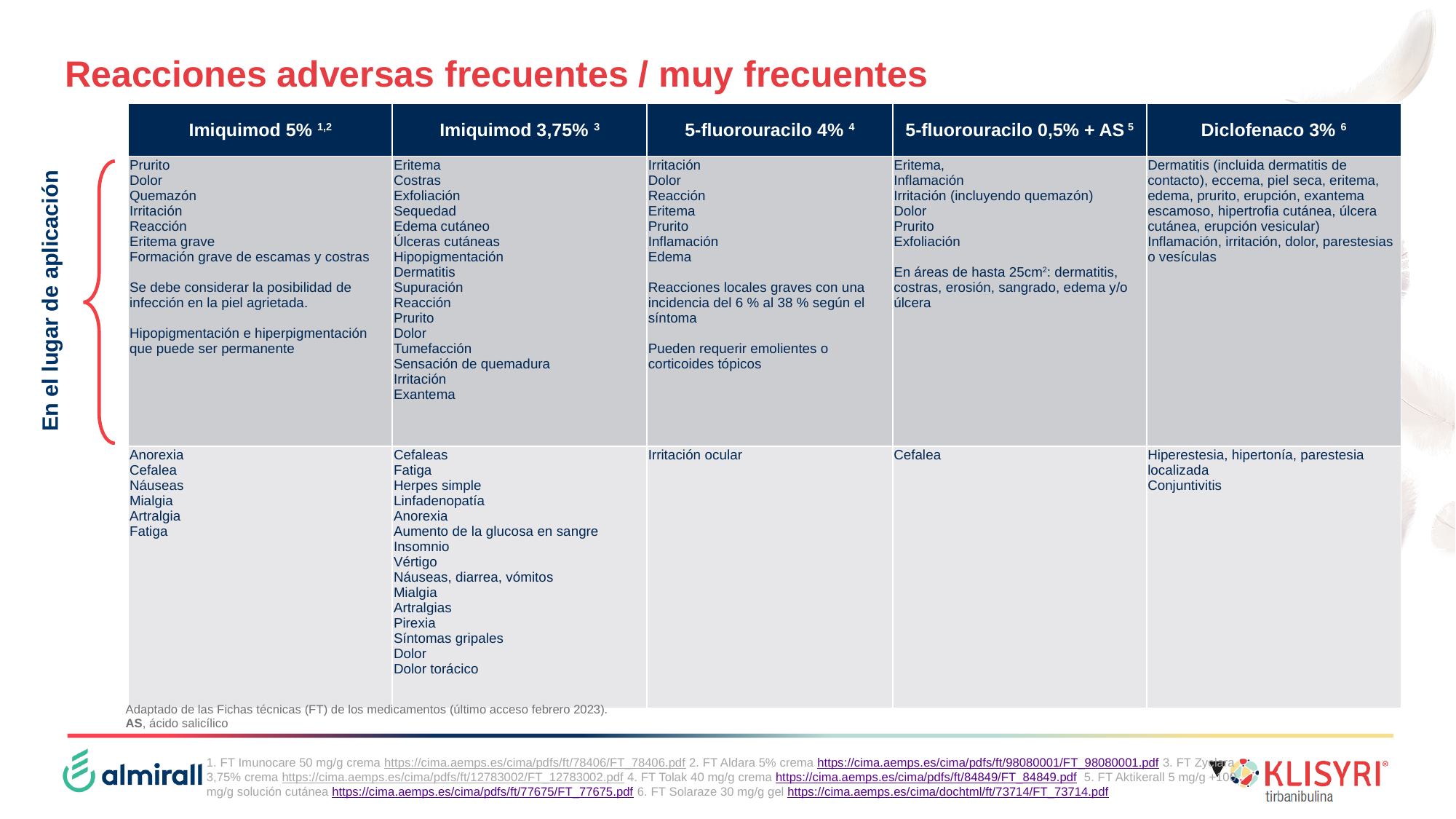

Reacciones adversas frecuentes / muy frecuentes
| Imiquimod 5% 1,2 | Imiquimod 3,75% 3 | 5-fluorouracilo 4% 4 | 5-fluorouracilo 0,5% + AS 5 | Diclofenaco 3% 6 |
| --- | --- | --- | --- | --- |
| Prurito Dolor Quemazón Irritación Reacción Eritema grave Formación grave de escamas y costras Se debe considerar la posibilidad de infección en la piel agrietada. Hipopigmentación e hiperpigmentación que puede ser permanente | Eritema Costras Exfoliación Sequedad Edema cutáneo Úlceras cutáneas Hipopigmentación Dermatitis Supuración Reacción Prurito Dolor Tumefacción Sensación de quemadura Irritación Exantema | Irritación Dolor Reacción Eritema Prurito Inflamación Edema Reacciones locales graves con una incidencia del 6 % al 38 % según el síntoma Pueden requerir emolientes o corticoides tópicos | Eritema, Inflamación Irritación (incluyendo quemazón) Dolor Prurito Exfoliación En áreas de hasta 25cm2: dermatitis, costras, erosión, sangrado, edema y/o úlcera | Dermatitis (incluida dermatitis de contacto), eccema, piel seca, eritema, edema, prurito, erupción, exantema escamoso, hipertrofia cutánea, úlcera cutánea, erupción vesicular) Inflamación, irritación, dolor, parestesias o vesículas |
| Anorexia Cefalea Náuseas Mialgia Artralgia Fatiga | Cefaleas Fatiga Herpes simple Linfadenopatía Anorexia Aumento de la glucosa en sangre Insomnio Vértigo Náuseas, diarrea, vómitos Mialgia Artralgias Pirexia Síntomas gripales Dolor Dolor torácico | Irritación ocular | Cefalea | Hiperestesia, hipertonía, parestesia localizada Conjuntivitis |

En el lugar de aplicación
Adaptado de las Fichas técnicas (FT) de los medicamentos (último acceso febrero 2023).
AS, ácido salicílico
1. FT Imunocare 50 mg/g crema https://cima.aemps.es/cima/pdfs/ft/78406/FT_78406.pdf 2. FT Aldara 5% crema https://cima.aemps.es/cima/pdfs/ft/98080001/FT_98080001.pdf 3. FT Zyclara 3,75% crema https://cima.aemps.es/cima/pdfs/ft/12783002/FT_12783002.pdf 4. FT Tolak 40 mg/g crema https://cima.aemps.es/cima/pdfs/ft/84849/FT_84849.pdf  5. FT Aktikerall 5 mg/g +100 mg/g solución cutánea https://cima.aemps.es/cima/pdfs/ft/77675/FT_77675.pdf 6. FT Solaraze 30 mg/g gel https://cima.aemps.es/cima/dochtml/ft/73714/FT_73714.pdf